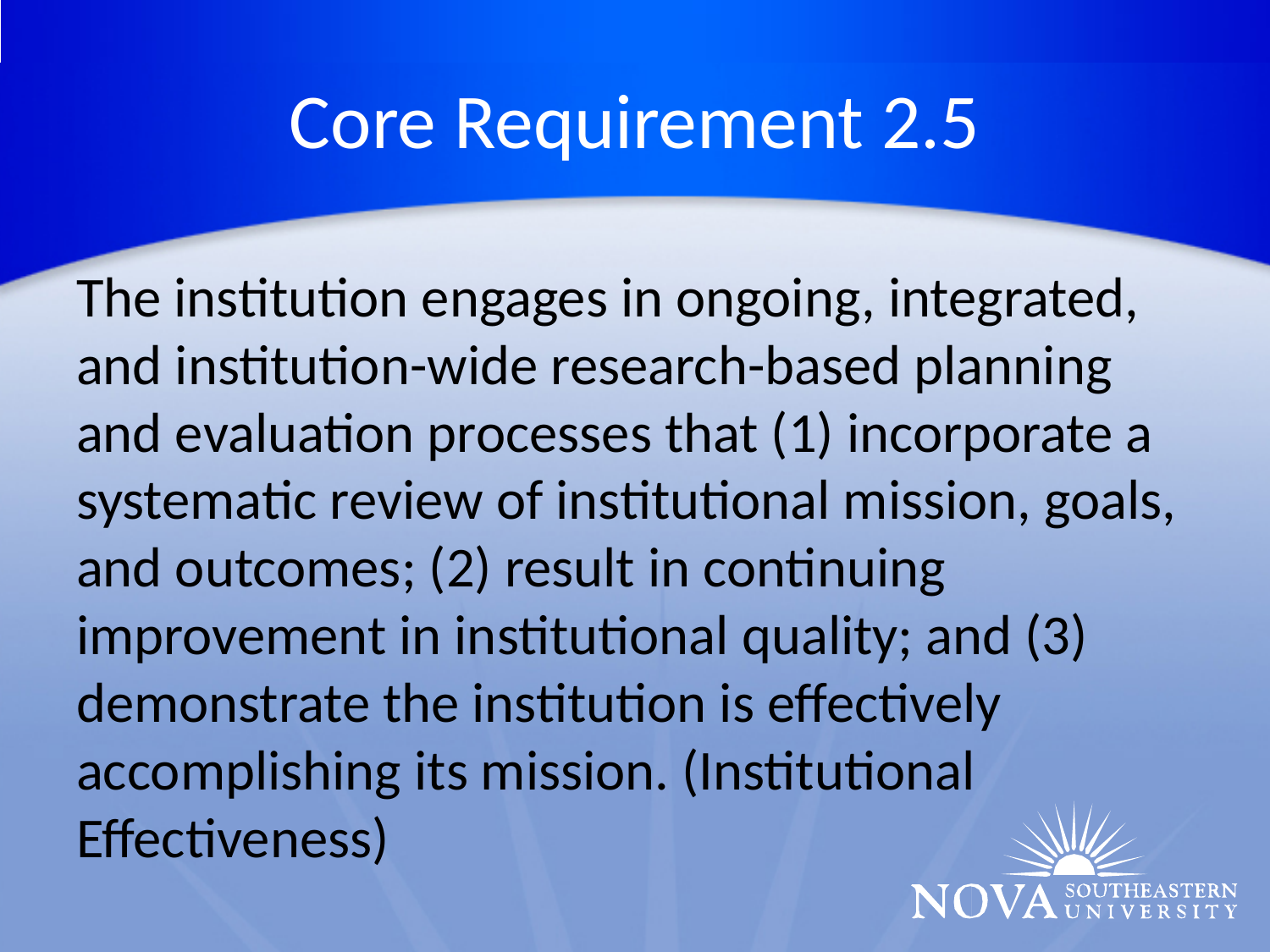

# Core Requirement 2.5
The institution engages in ongoing, integrated, and institution-wide research-based planning and evaluation processes that (1) incorporate a systematic review of institutional mission, goals, and outcomes; (2) result in continuing improvement in institutional quality; and (3) demonstrate the institution is effectively accomplishing its mission. (Institutional Effectiveness)